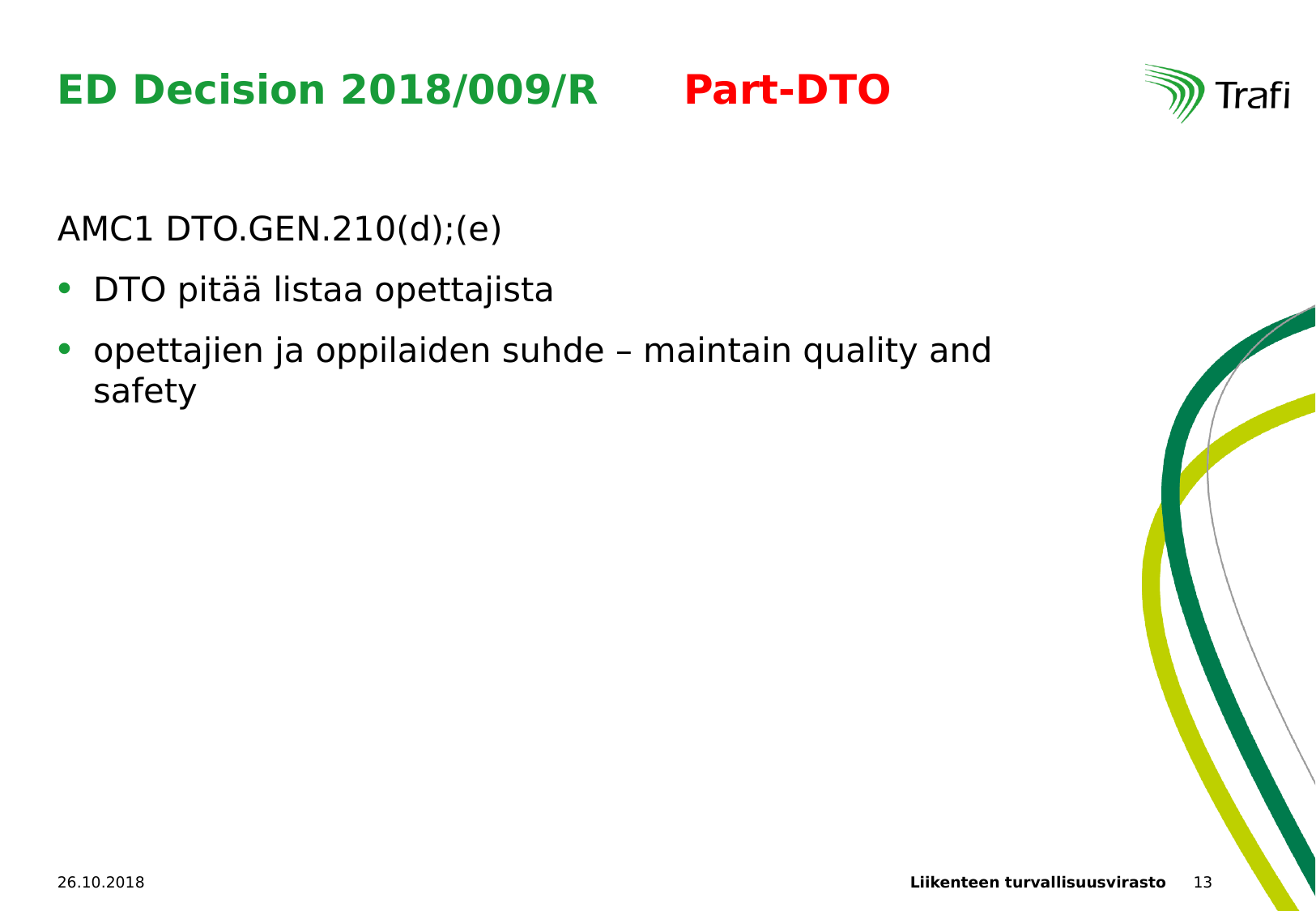

# ED Decision 2018/009/R      Part-DTO
AMC1 DTO.GEN.210(d);(e)
DTO pitää listaa opettajista
opettajien ja oppilaiden suhde – maintain quality and safety

26.10.2018
13